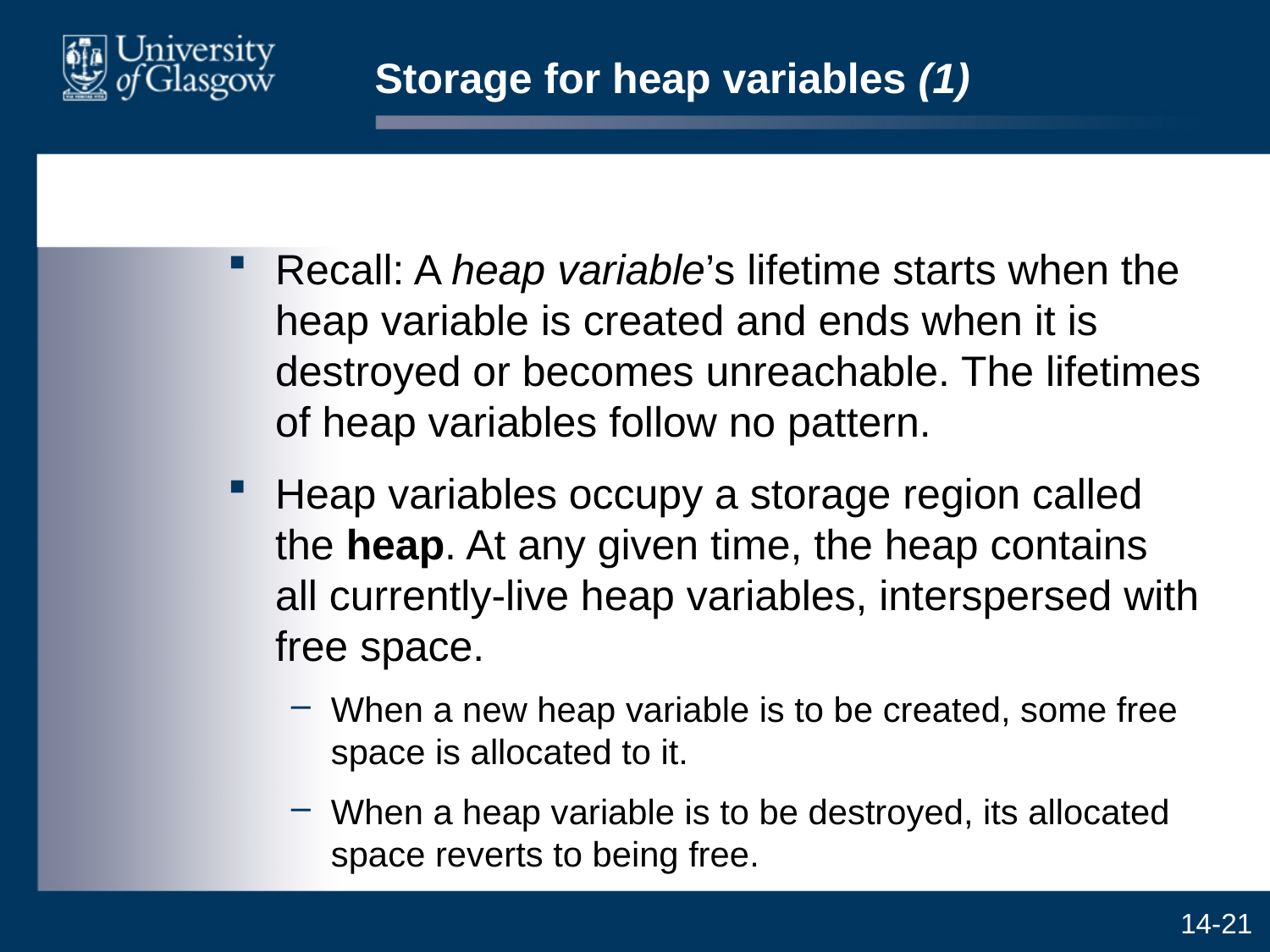

# Storage for heap variables (1)
Recall: A heap variable’s lifetime starts when the heap variable is created and ends when it is destroyed or becomes unreachable. The lifetimes of heap variables follow no pattern.
Heap variables occupy a storage region called the heap. At any given time, the heap contains all currently-live heap variables, interspersed with free space.
When a new heap variable is to be created, some free space is allocated to it.
When a heap variable is to be destroyed, its allocated space reverts to being free.